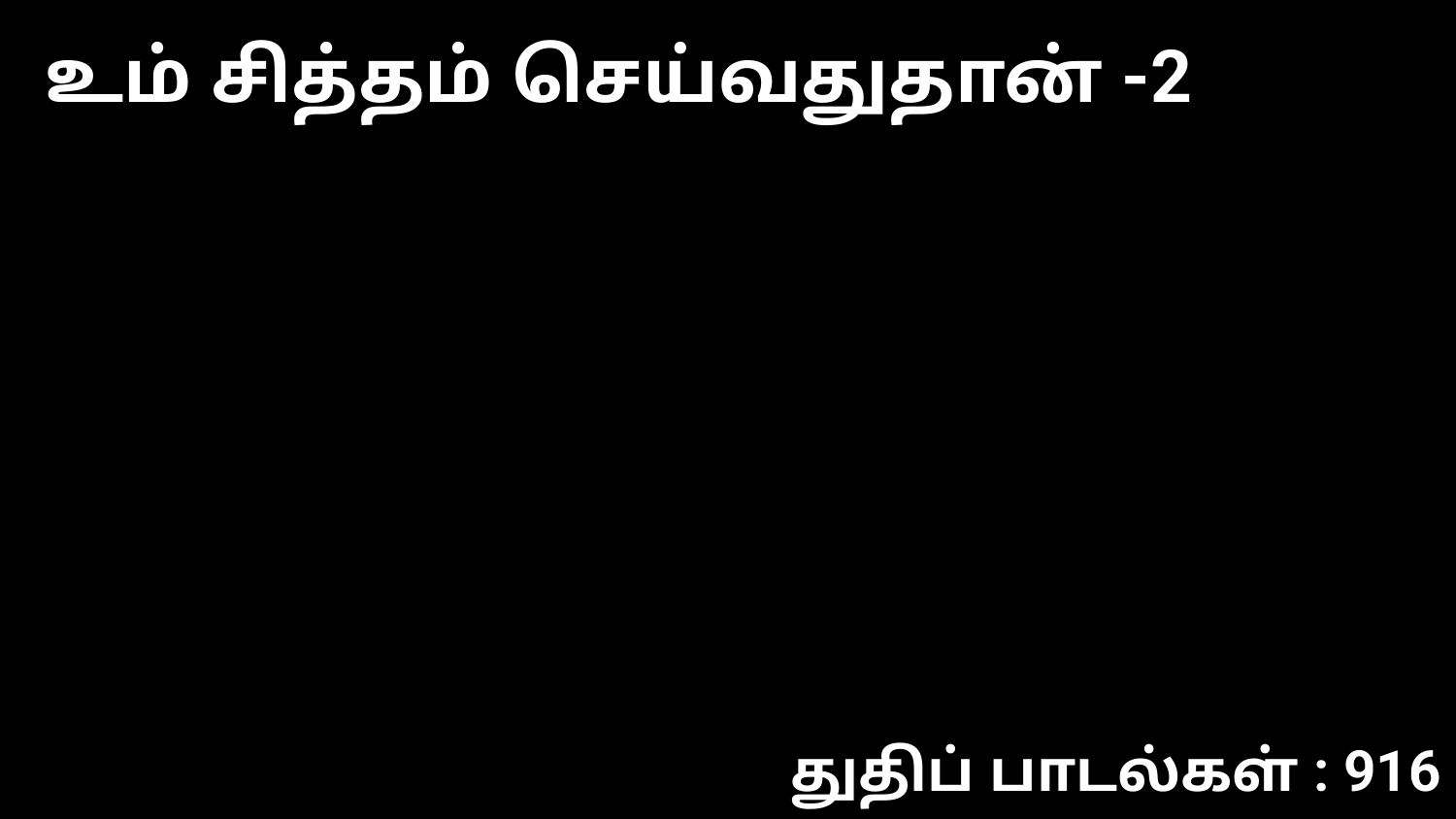

உம் சித்தம் செய்வதுதான் -2
துதிப் பாடல்கள் : 916